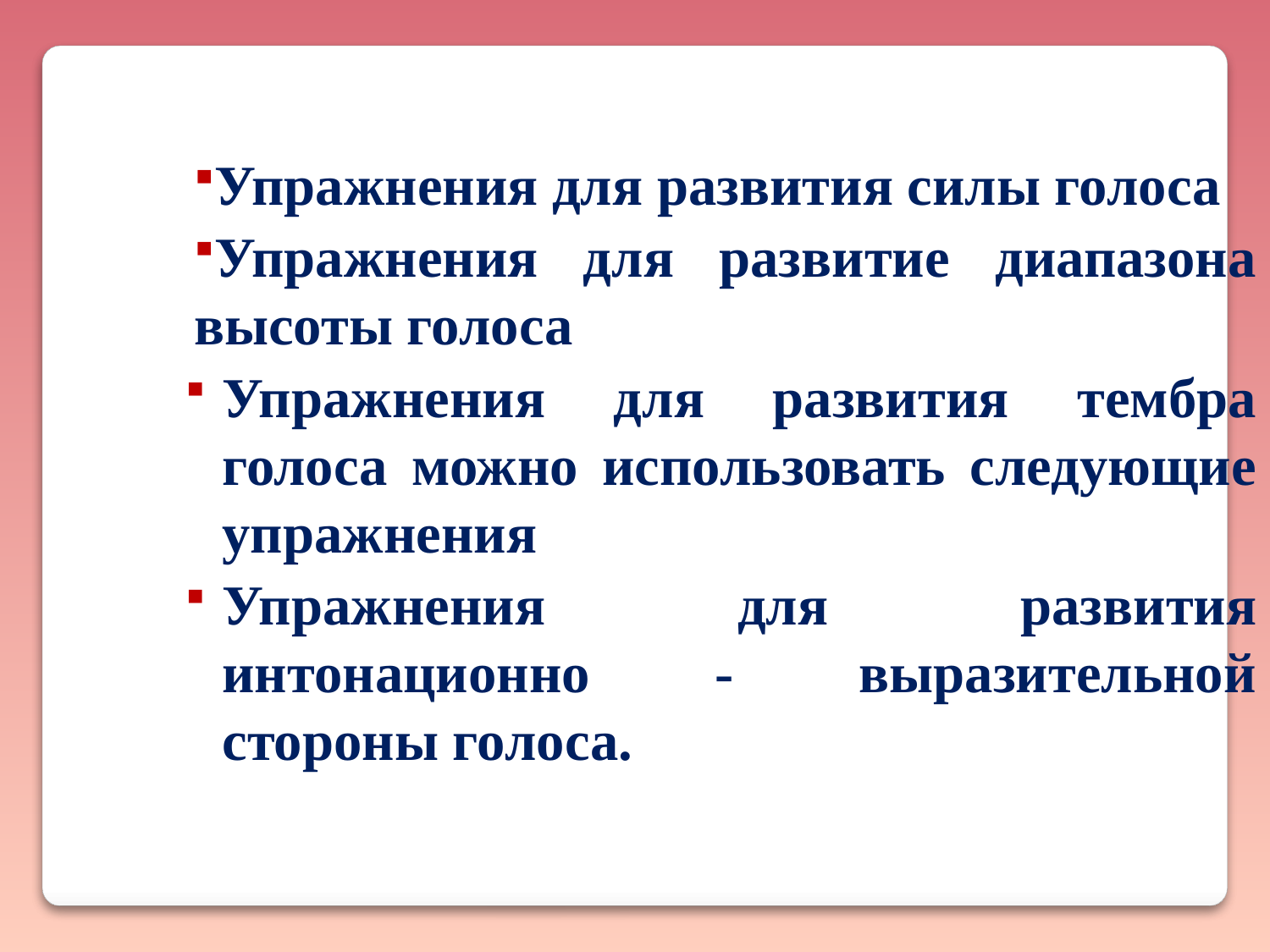

Упражнения для развития силы голоса
Упражнения для развитие диапазона высоты голоса
Упражнения для развития тембра голоса можно использовать следующие упражнения
Упражнения для развития интонационно - выразительной стороны голоса.